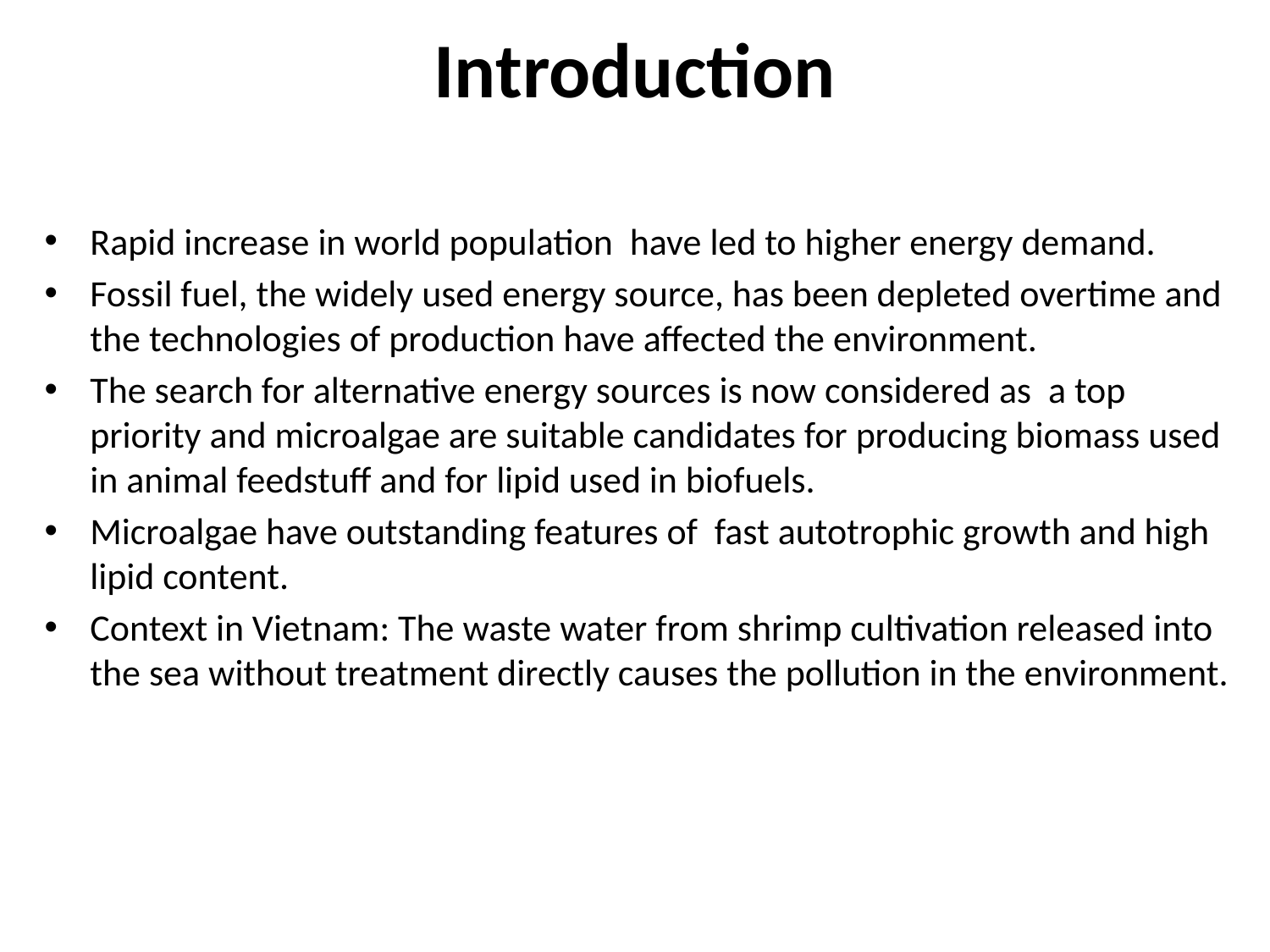

# Introduction
Rapid increase in world population  have led to higher energy demand.
Fossil fuel, the widely used energy source, has been depleted overtime and the technologies of production have affected the environment.
The search for alternative energy sources is now considered as  a top priority and microalgae are suitable candidates for producing biomass used in animal feedstuff and for lipid used in biofuels.
Microalgae have outstanding features of  fast autotrophic growth and high lipid content.
Context in Vietnam: The waste water from shrimp cultivation released into the sea without treatment directly causes the pollution in the environment.